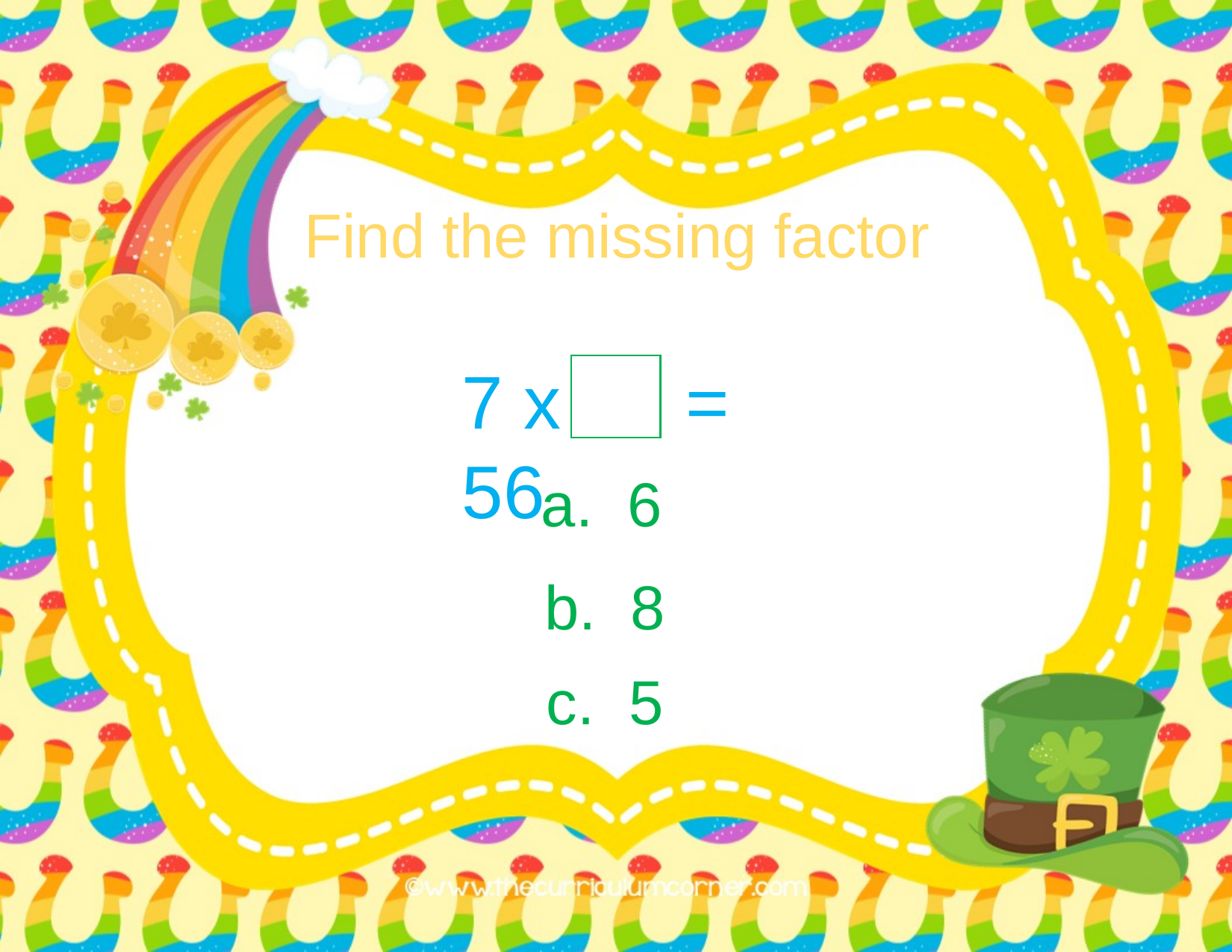

Find the missing factor
7 x      = 56

a.  6
b.  8
c.  5